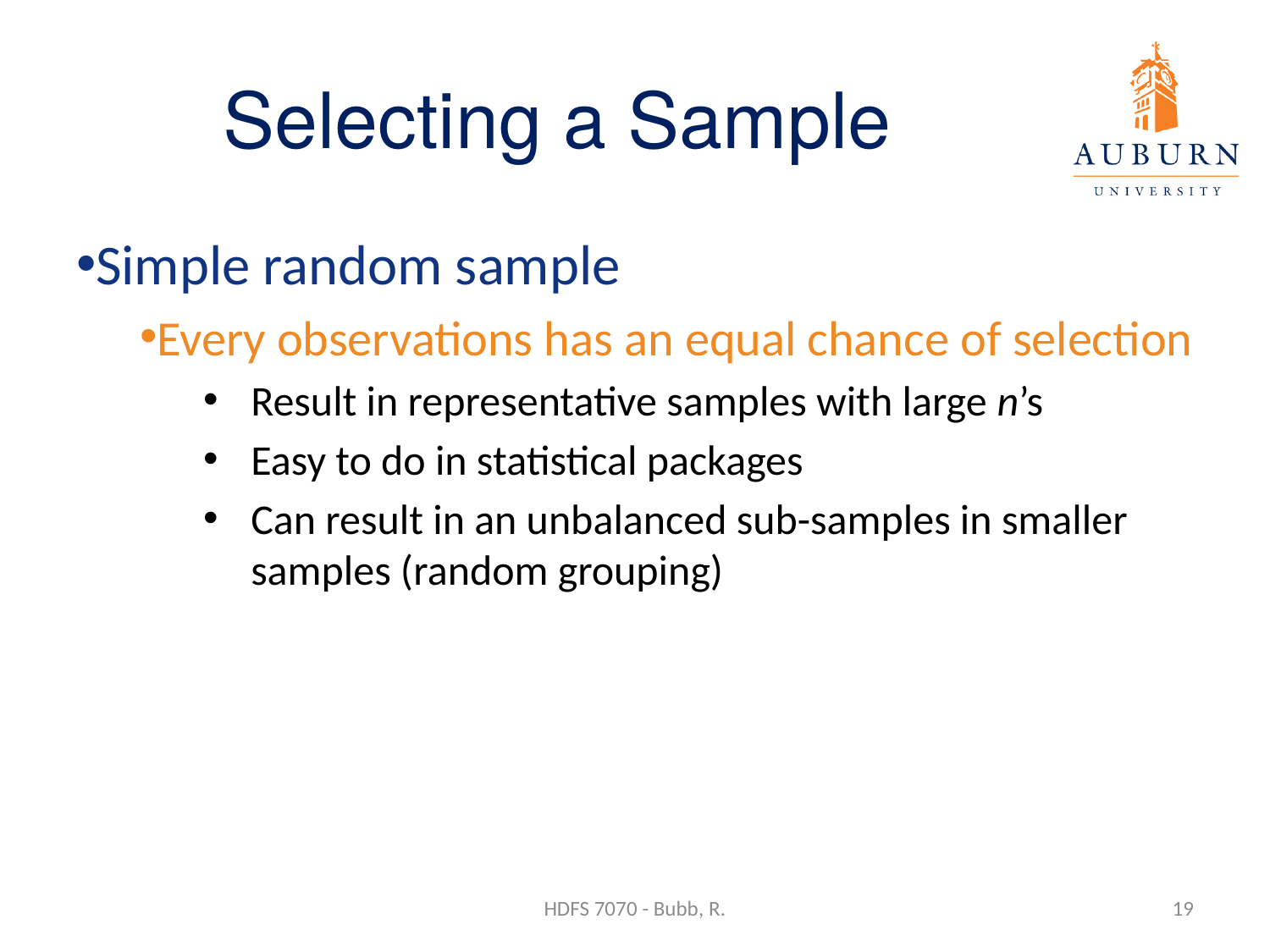

# Selecting a Sample
Simple random sample
Every observations has an equal chance of selection
Result in representative samples with large n’s
Easy to do in statistical packages
Can result in an unbalanced sub-samples in smaller samples (random grouping)

HDFS 7070 - Bubb, R.
19